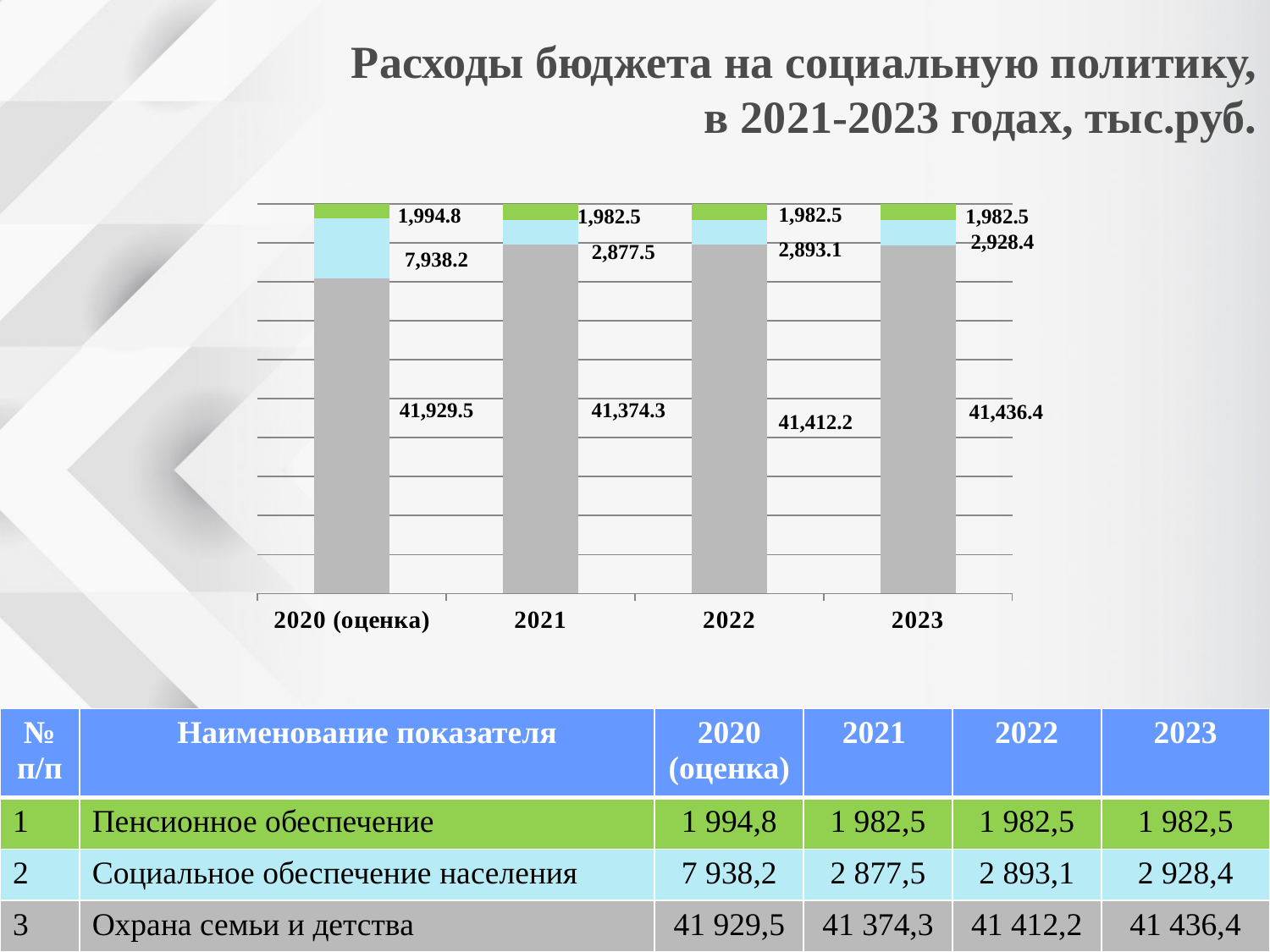

Расходы бюджета на социальную политику,
 в 2021-2023 годах, тыс.руб.

### Chart

| Category | 1004 | 1003 | 1001 |
|---|---|---|---|
| 2020 (оценка) | 41929.5 | 7938.2 | 1994.8 |
| 2021 | 41374.3 | 2877.5 | 1982.5 |
| 2022 | 41412.2 | 2893.1 | 1982.5 |
| 2023 | 41436.4 | 2928.4 | 1982.5 |

| № п/п | Наименование показателя | 2020 (оценка) | 2021 | 2022 | 2023 |
| --- | --- | --- | --- | --- | --- |
| 1 | Пенсионное обеспечение | 1 994,8 | 1 982,5 | 1 982,5 | 1 982,5 |
| 2 | Социальное обеспечение населения | 7 938,2 | 2 877,5 | 2 893,1 | 2 928,4 |
| 3 | Охрана семьи и детства | 41 929,5 | 41 374,3 | 41 412,2 | 41 436,4 |